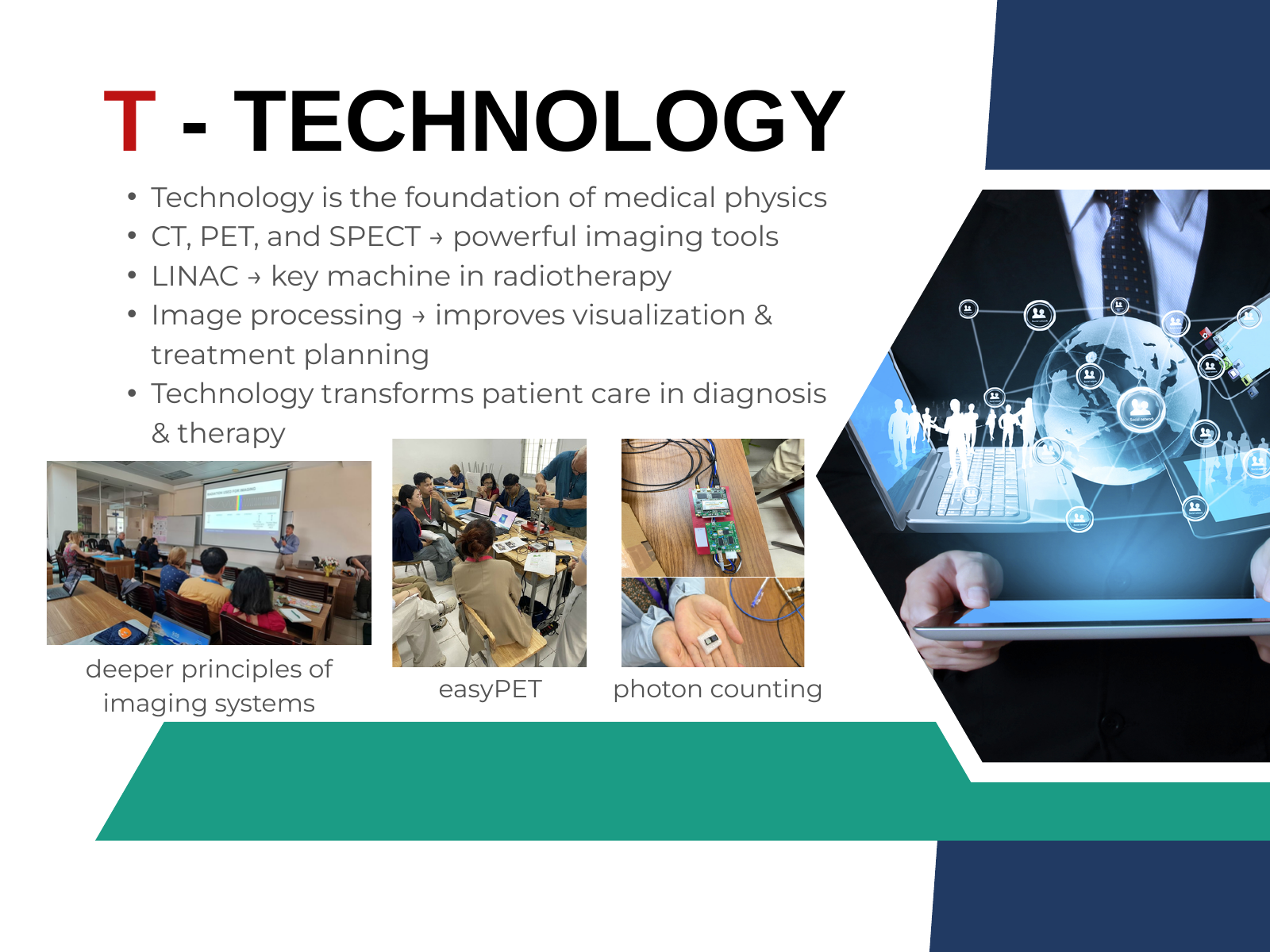

T - TECHNOLOGY
Technology is the foundation of medical physics
CT, PET, and SPECT → powerful imaging tools
LINAC → key machine in radiotherapy
Image processing → improves visualization & treatment planning
Technology transforms patient care in diagnosis & therapy

deeper principles of imaging systems
easyPET
photon counting